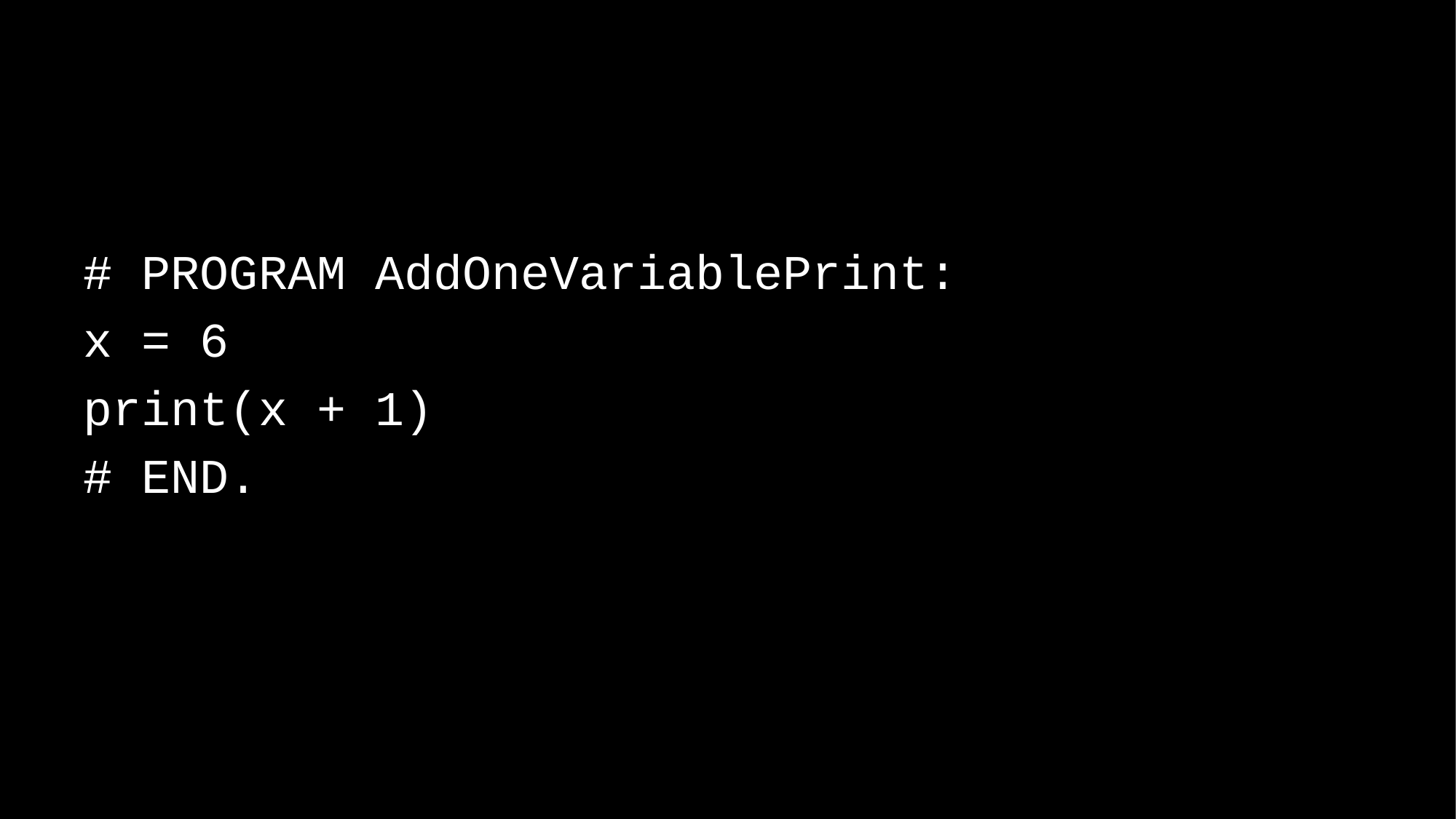

# PROGRAM AddOneVariablePrint:
x = 6
print(x + 1)
# END.